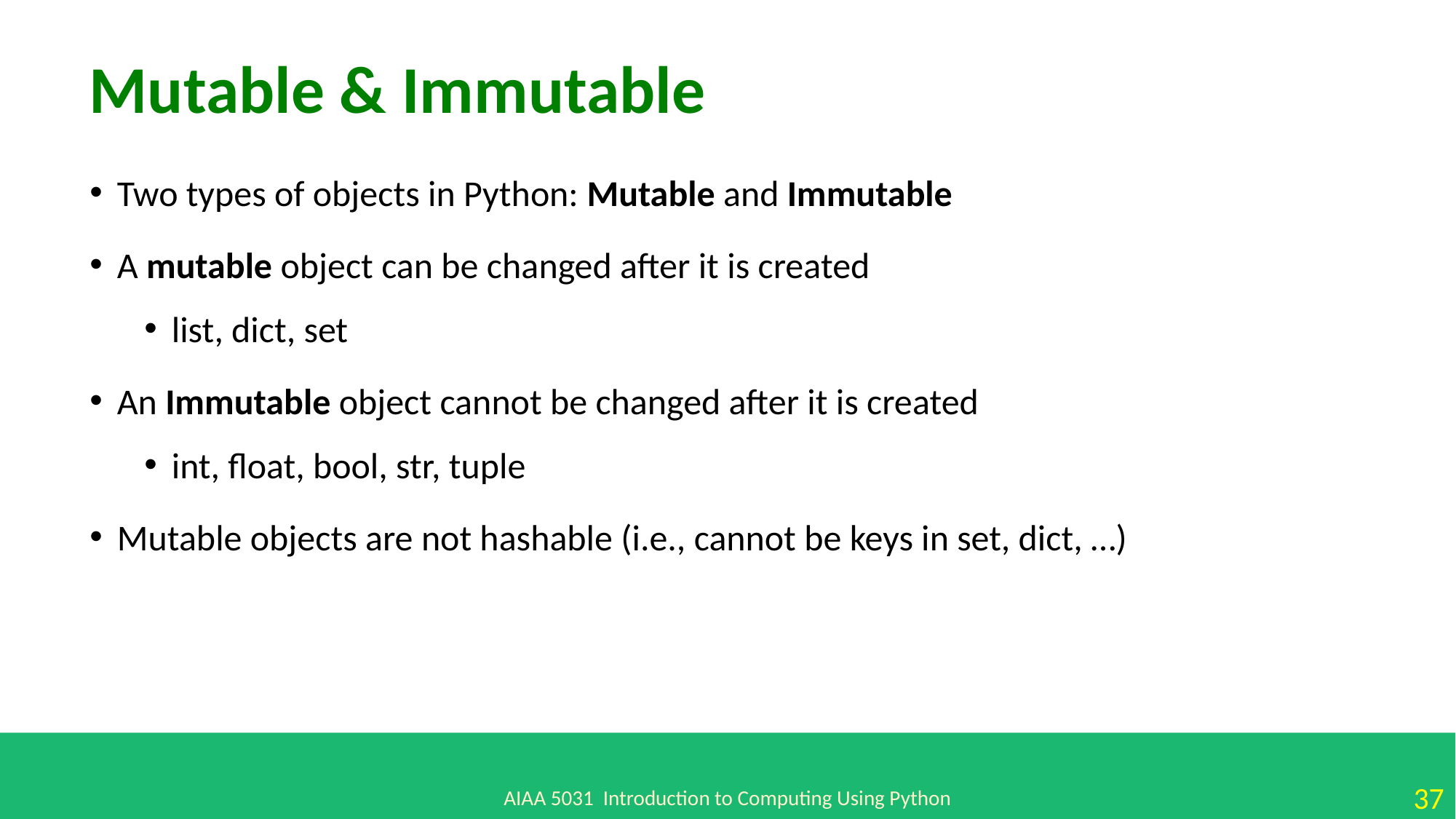

Mutable & Immutable
Two types of objects in Python: Mutable and Immutable
A mutable object can be changed after it is created
list, dict, set
An Immutable object cannot be changed after it is created
int, float, bool, str, tuple
Mutable objects are not hashable (i.e., cannot be keys in set, dict, …)
AIAA 5031  Introduction to Computing Using Python
37